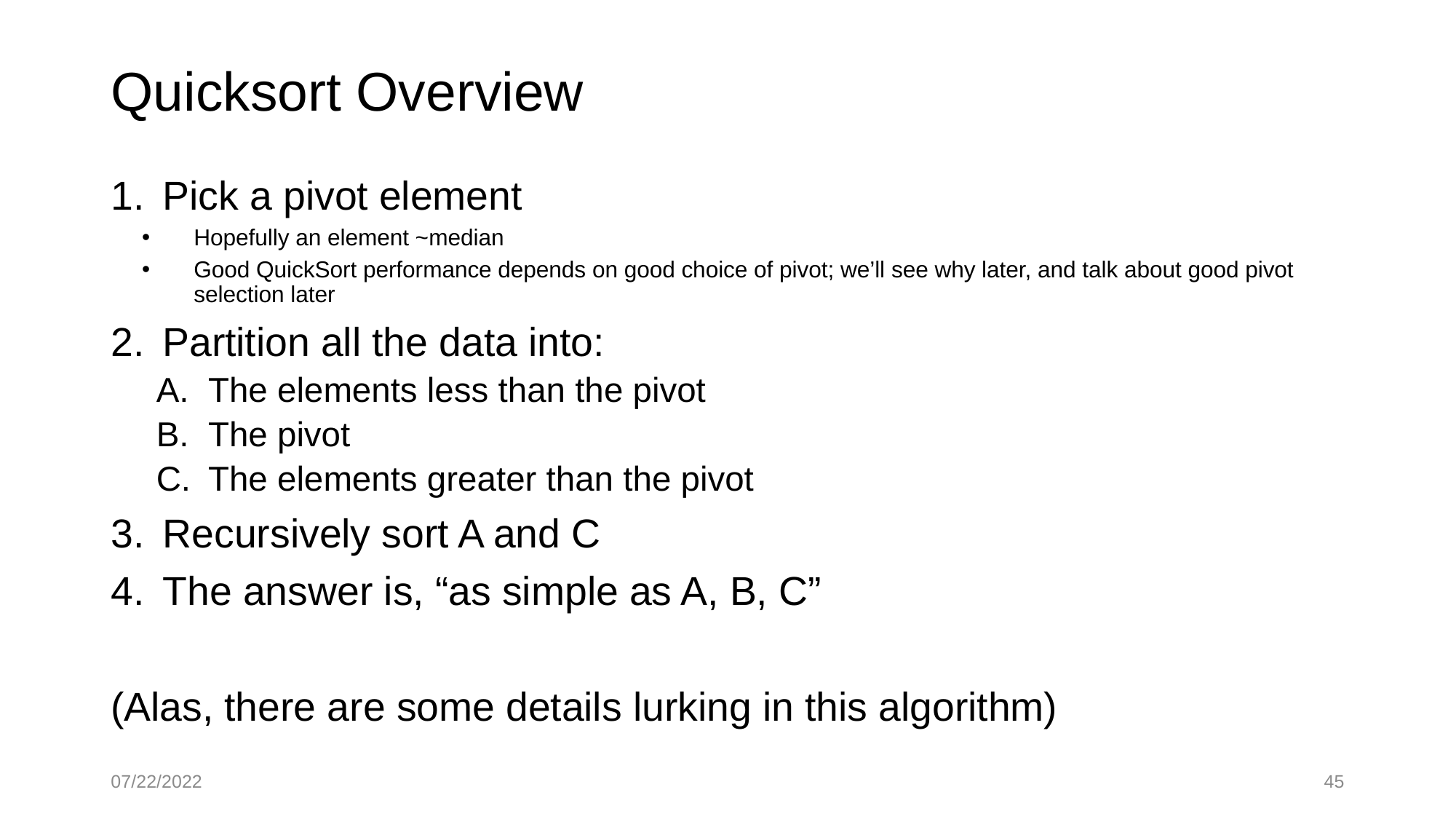

# Quicksort Overview
Pick a pivot element
Hopefully an element ~median
Good QuickSort performance depends on good choice of pivot; we’ll see why later, and talk about good pivot selection later
Partition all the data into:
The elements less than the pivot
The pivot
The elements greater than the pivot
Recursively sort A and C
The answer is, “as simple as A, B, C”

(Alas, there are some details lurking in this algorithm)

07/22/2022
45